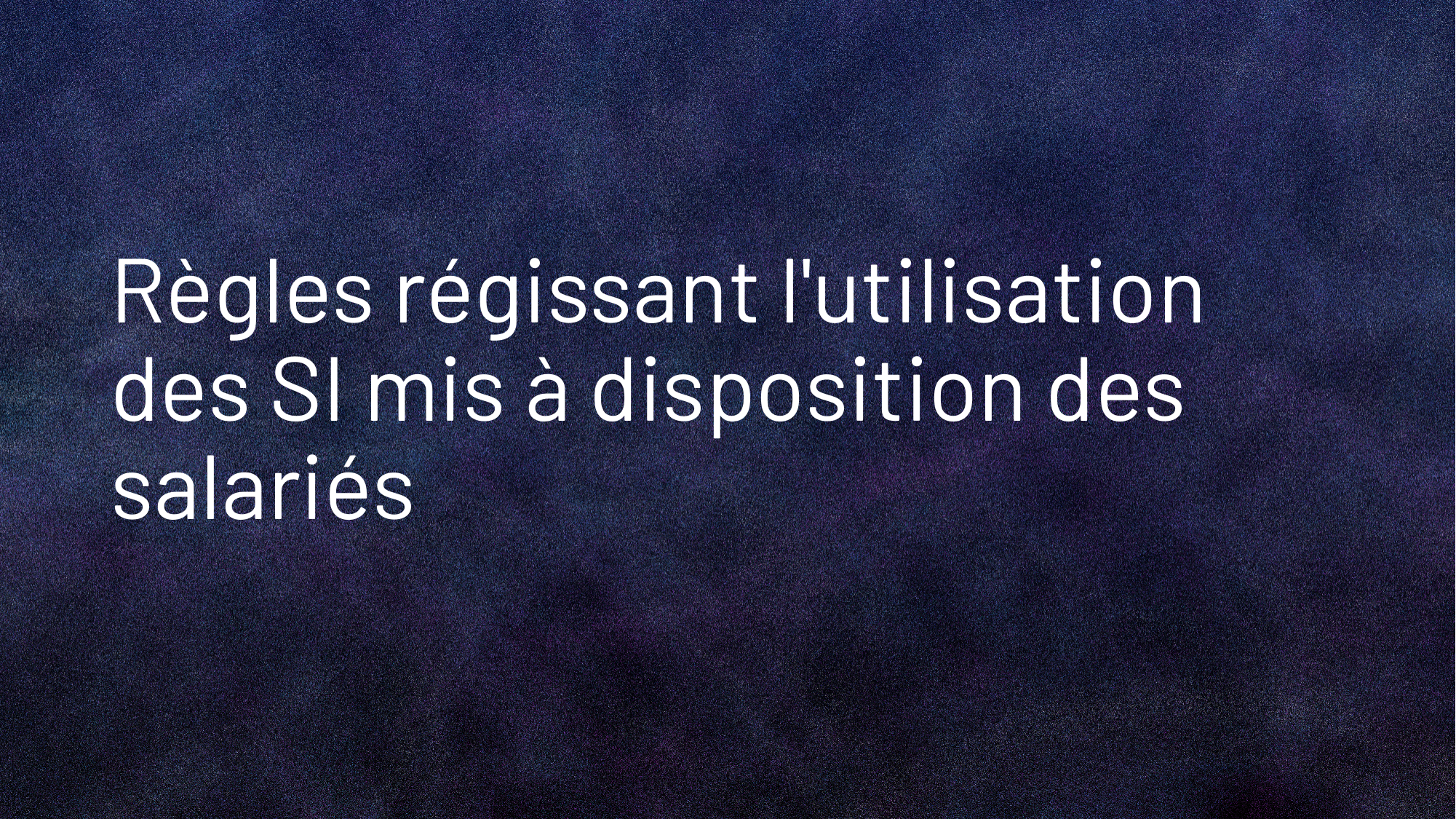

# Règles régissant l'utilisation des SI mis à disposition des salariés